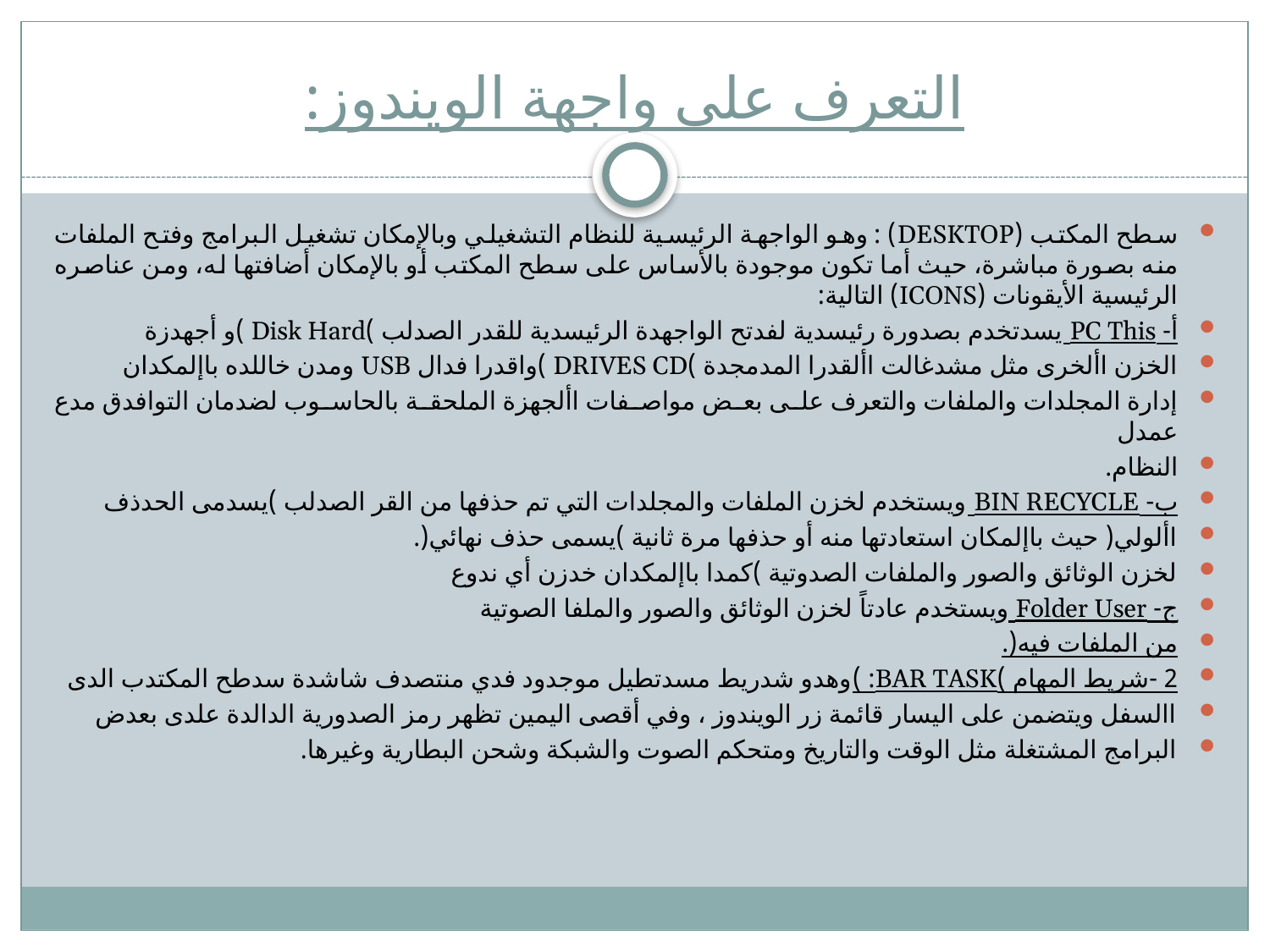

# التعرف على واجهة الويندوز:
سطح المكتب (DESKTOP) : وهو الواجهة الرئيسية للنظام التشغيلي وبالإمكان تشغيل البرامج وفتح الملفات منه بصورة مباشرة، حيث أما تكون موجودة بالأساس على سطح المكتب أو بالإمكان أضافتها له، ومن عناصره الرئيسية الأيقونات (ICONS) التالية:
أ- PC This يسدتخدم بصدورة رئيسدية لفدتح الواجهدة الرئيسدية للقدر الصدلب )Disk Hard )و أجهدزة
الخزن األخرى مثل مشدغالت األقدرا المدمجدة )DRIVES CD )واقدرا فدال USB ومدن خاللده باإلمكدان
إدارة المجلدات والملفات والتعرف على بعض مواصفات األجهزة الملحقة بالحاسوب لضدمان التوافدق مدع عمدل
النظام.
ب- BIN RECYCLE ويستخدم لخزن الملفات والمجلدات التي تم حذفها من القر الصدلب )يسدمى الحدذف
األولي( حيث باإلمكان استعادتها منه أو حذفها مرة ثانية )يسمى حذف نهائي(.
لخزن الوثائق والصور والملفات الصدوتية )كمدا باإلمكدان خدزن أي ندوع
ج- Folder User ويستخدم عادتاً لخزن الوثائق والصور والملفا الصوتية
من الملفات فيه(.
2 -شريط المهام )BAR TASK: )وهدو شدريط مسدتطيل موجدود فدي منتصدف شاشدة سدطح المكتدب الدى
االسفل ويتضمن على اليسار قائمة زر الويندوز ، وفي أقصى اليمين تظهر رمز الصدورية الدالدة علدى بعدض
البرامج المشتغلة مثل الوقت والتاريخ ومتحكم الصوت والشبكة وشحن البطارية وغيرها.